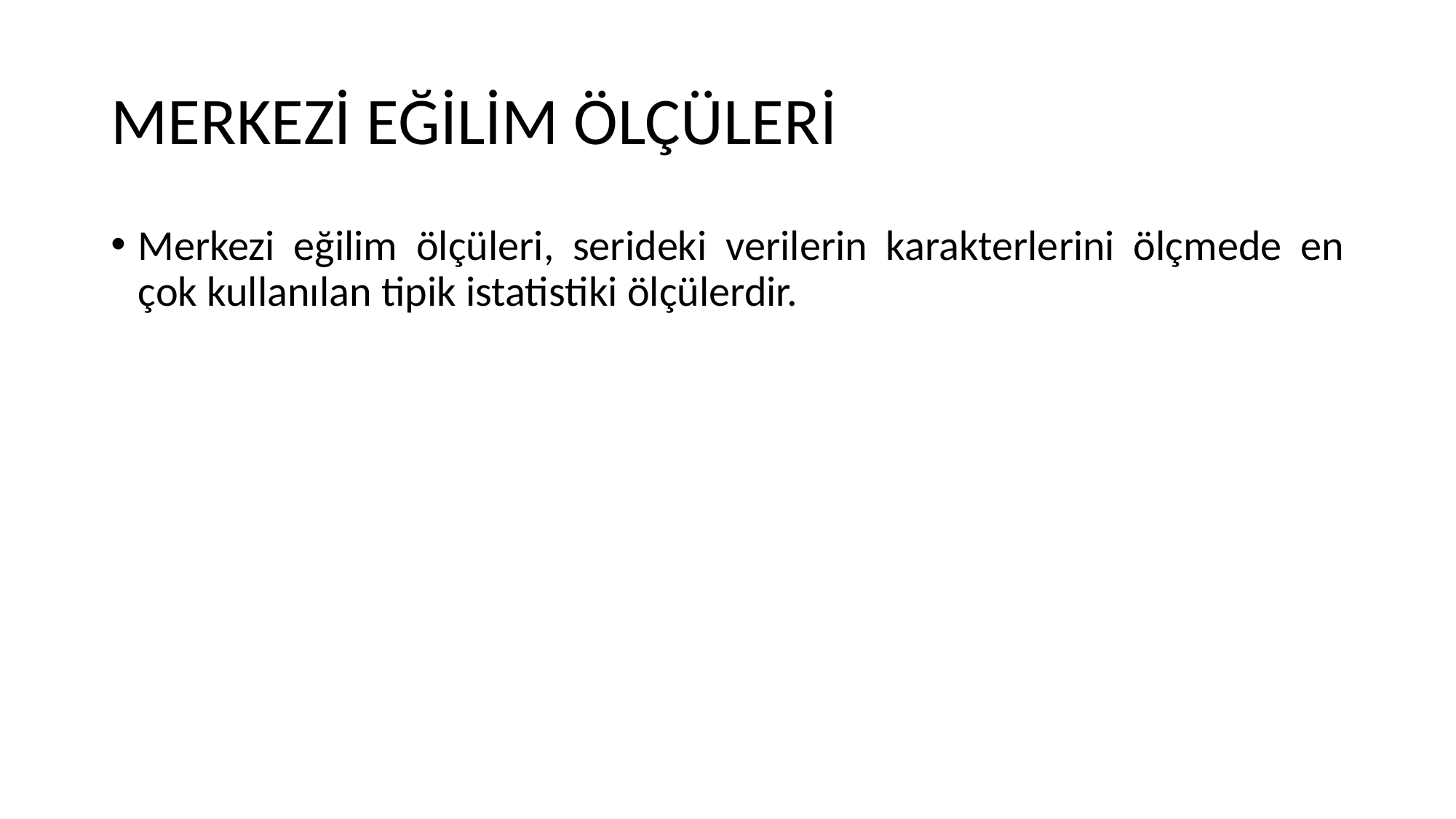

# MERKEZİ EĞİLİM ÖLÇÜLERİ
Merkezi eğilim ölçüleri, serideki verilerin karakterlerini ölçmede en çok kullanılan tipik istatistiki ölçülerdir.